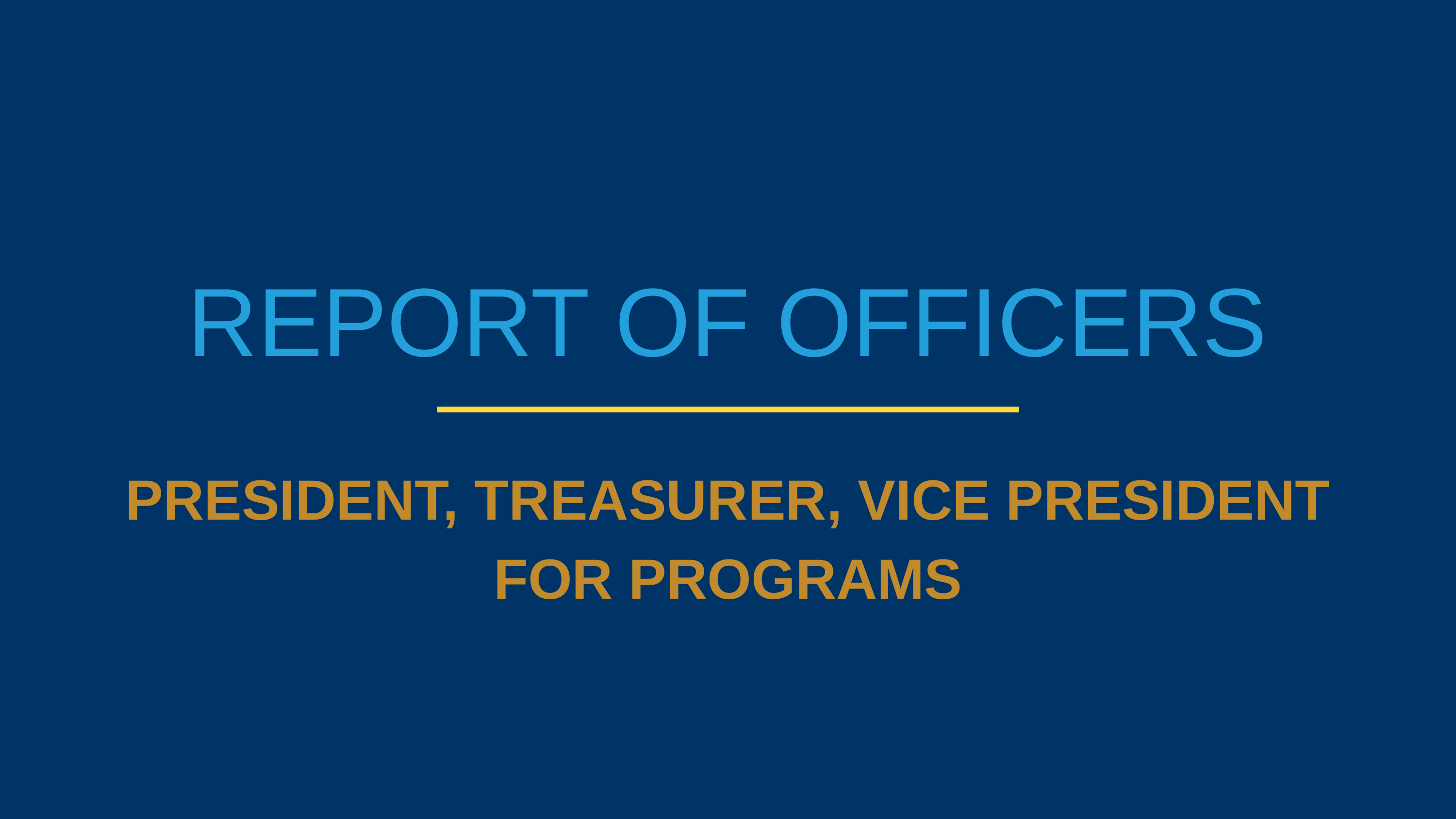

REPORT OF OFFICERS

PRESIDENT, TREASURER, VICE PRESIDENT FOR PROGRAMS